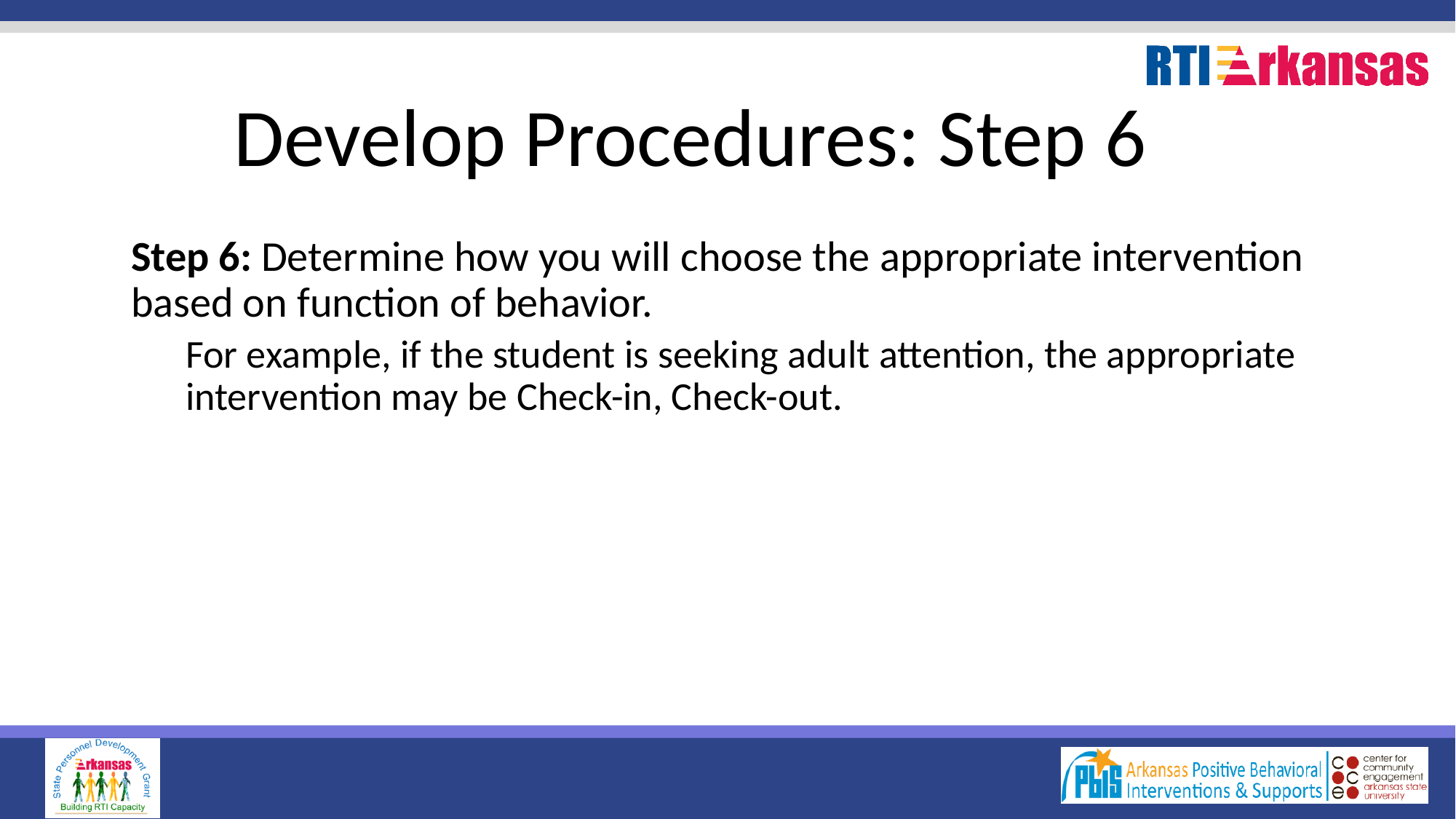

# Develop Procedures: Step 6
Step 6: Determine how you will choose the appropriate intervention based on function of behavior.
For example, if the student is seeking adult attention, the appropriate intervention may be Check-in, Check-out.